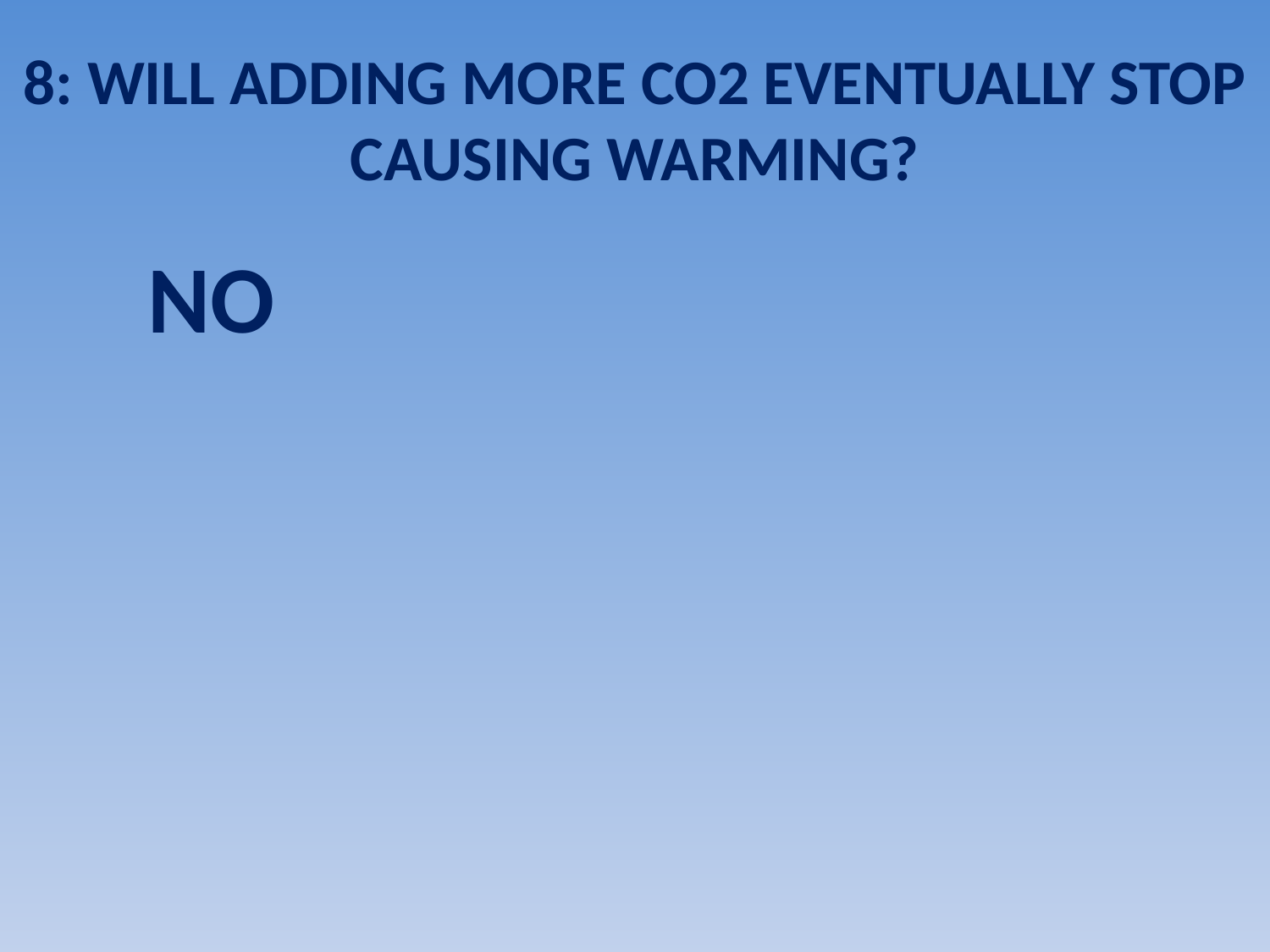

# 8: WILL ADDING MORE CO2 EVENTUALLY STOP CAUSING WARMING?
NO